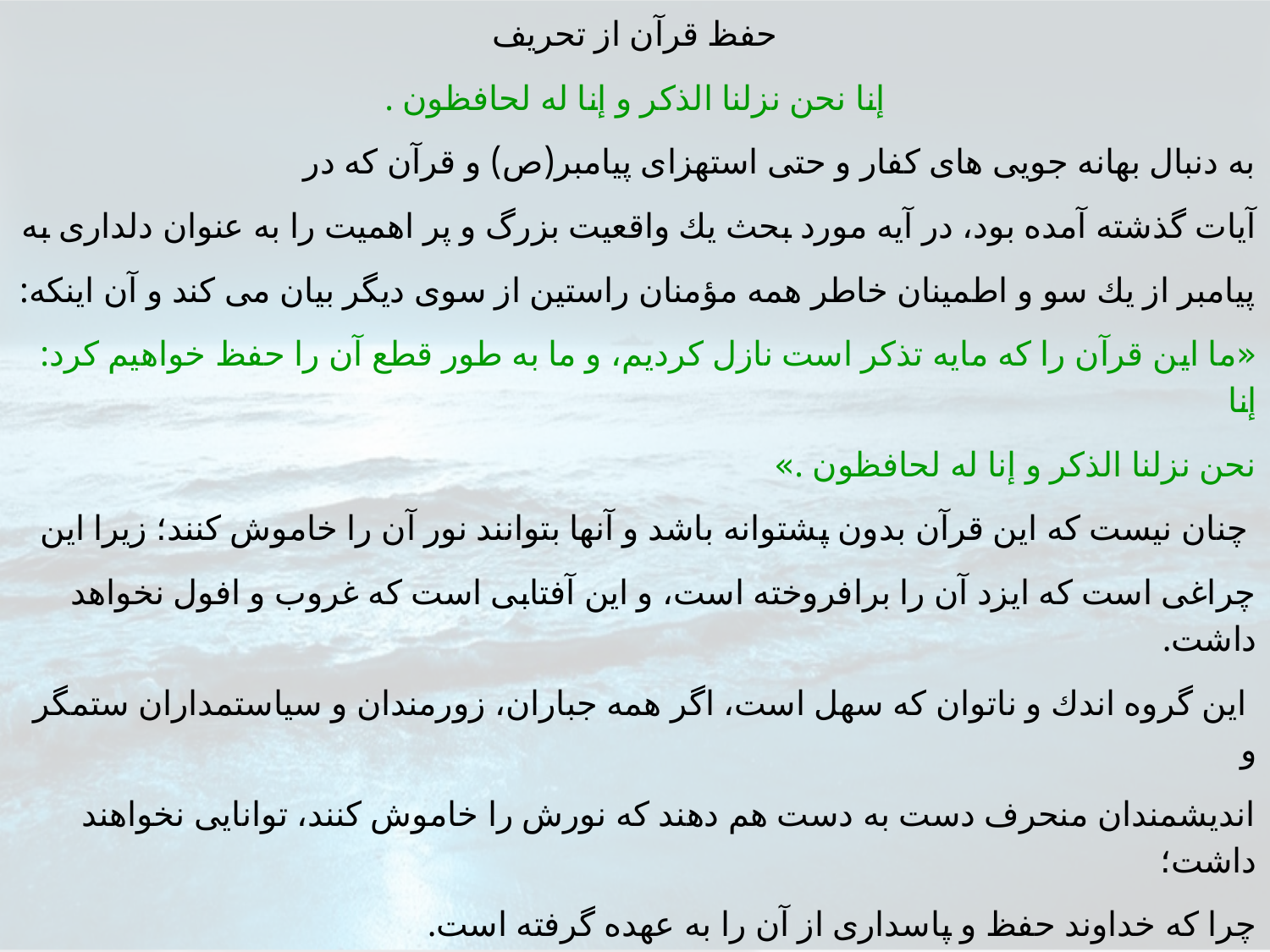

حفظ قرآن از تحريف
إنا نحن نزلنا الذكر و إنا له لحافظون .
به دنبال بهانه جويى هاى كفار و حتى استهزاى پيامبر(ص) و قرآن كه در
آيات گذشته آمده بود، در آيه مورد بحث يك واقعيت بزرگ و پر اهميت را به عنوان دلدارى به
پيامبر از يك سو و اطمينان خاطر همه مؤمنان راستين از سوى ديگر بيان مى كند و آن اينكه:
«ما اين قرآن را كه مايه تذكر است نازل كرديم، و ما به طور قطع آن را حفظ خواهيم كرد: إنا
نحن نزلنا الذكر و إنا له لحافظون .»
 چنان نيست كه اين قرآن بدون پشتوانه باشد و آنها بتوانند نور آن را خاموش كنند؛ زيرا اين
چراغى است كه ايزد آن را برافروخته است، و اين آفتابى است كه غروب و افول نخواهد داشت.
 اين گروه اندك و ناتوان كه سهل است، اگر همه جباران، زورمندان و سياستمداران ستمگر و
انديشمندان منحرف دست به دست هم دهند كه نورش را خاموش كنند، توانايى نخواهند داشت؛
چرا كه خداوند حفظ و پاسدارى از آن را به عهده گرفته است.